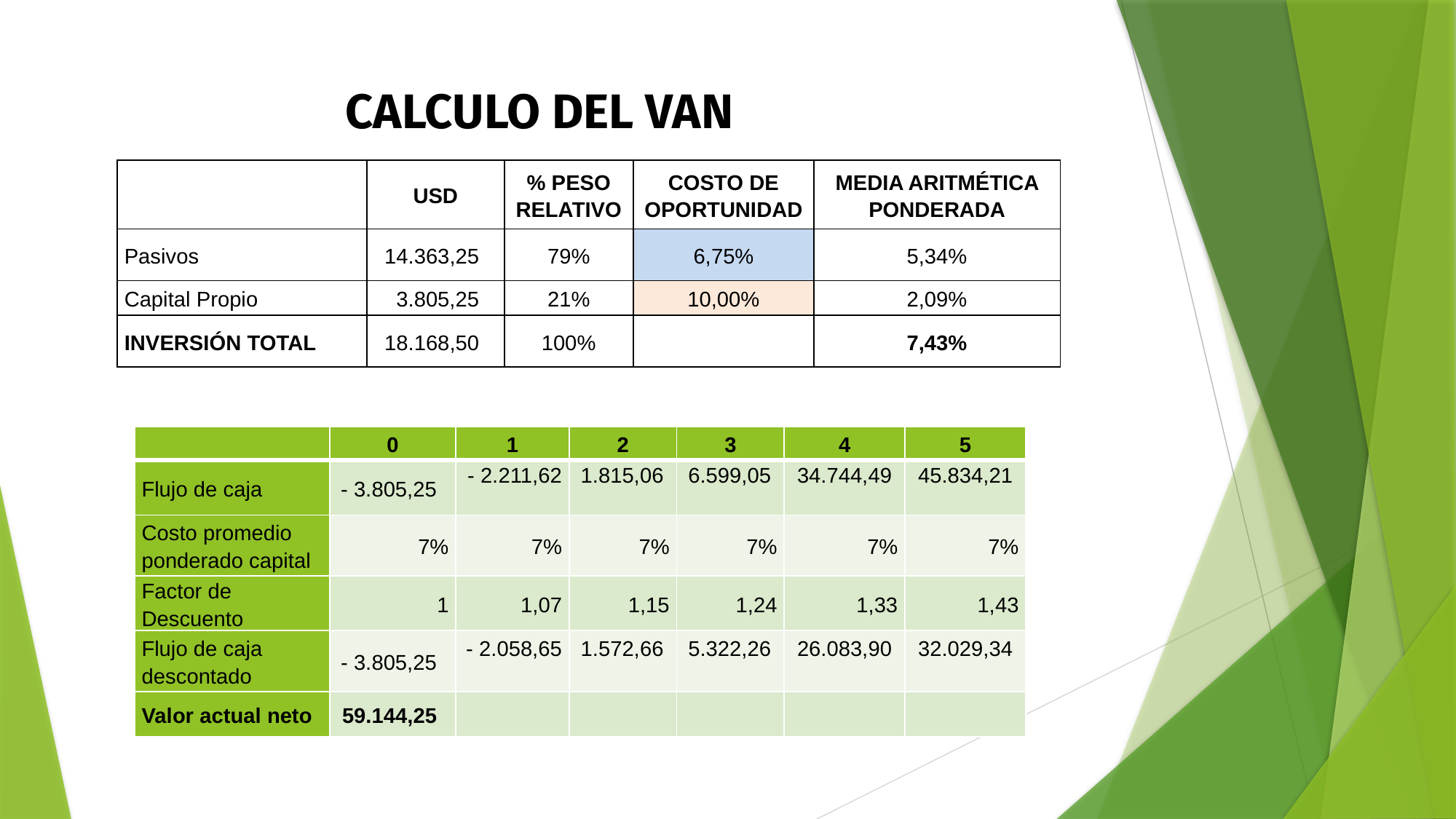

# CALCULO DEL VAN
|  | USD | % PESO RELATIVO | COSTO DE OPORTUNIDAD | MEDIA ARITMÉTICA PONDERADA |
| --- | --- | --- | --- | --- |
| Pasivos | 14.363,25 | 79% | 6,75% | 5,34% |
| Capital Propio | 3.805,25 | 21% | 10,00% | 2,09% |
| INVERSIÓN TOTAL | 18.168,50 | 100% |  | 7,43% |
|  | 0 | 1 | 2 | 3 | 4 | 5 |
| --- | --- | --- | --- | --- | --- | --- |
| Flujo de caja | - 3.805,25 | - 2.211,62 | 1.815,06 | 6.599,05 | 34.744,49 | 45.834,21 |
| Costo promedio ponderado capital | 7% | 7% | 7% | 7% | 7% | 7% |
| Factor de Descuento | 1 | 1,07 | 1,15 | 1,24 | 1,33 | 1,43 |
| Flujo de caja descontado | - 3.805,25 | - 2.058,65 | 1.572,66 | 5.322,26 | 26.083,90 | 32.029,34 |
| Valor actual neto | 59.144,25 |  |  |  |  |  |